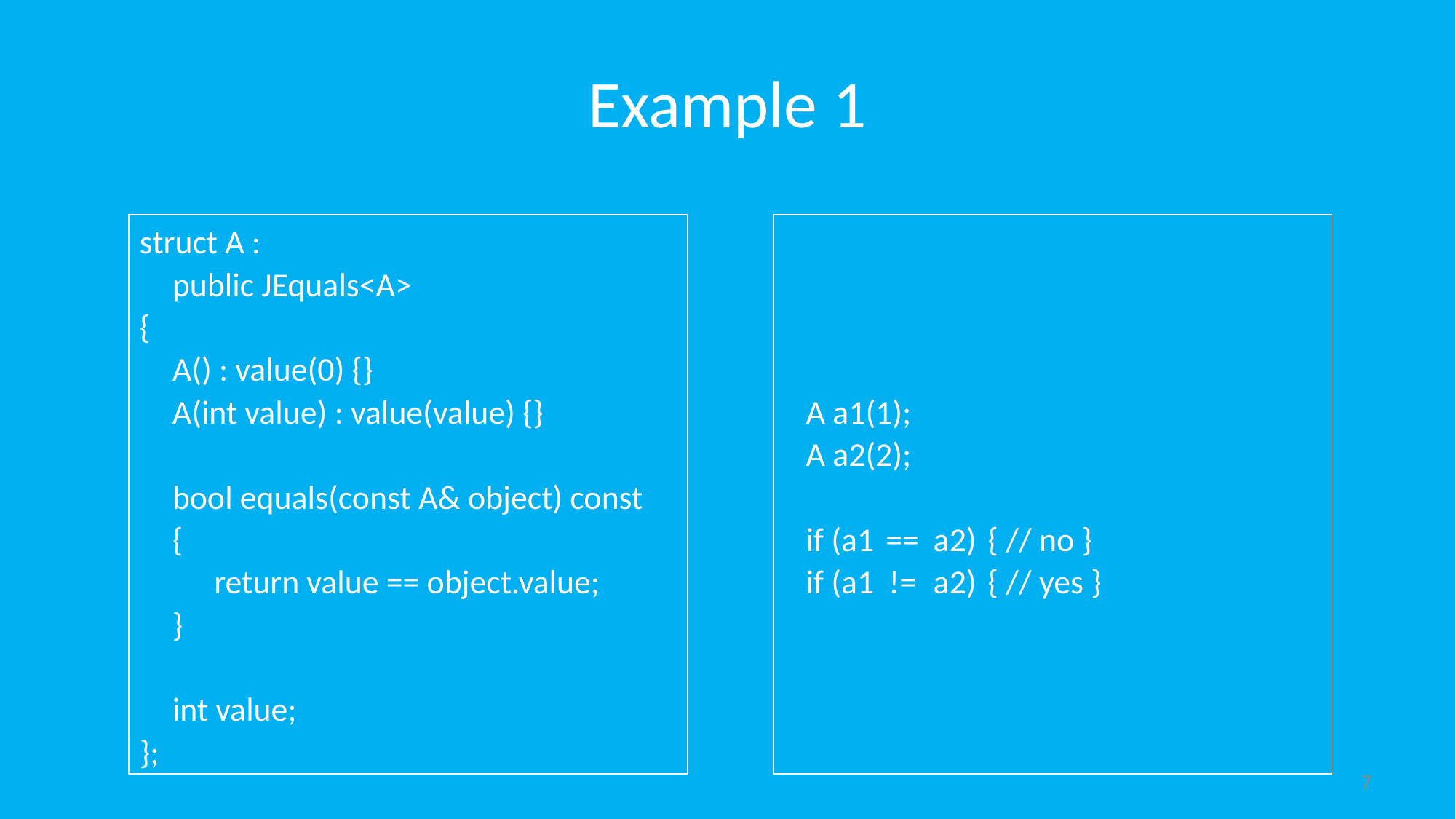

# Example 1
struct A :
	public JEquals<A>
{
	A() : value(0) {}
	A(int value) : value(value) {}
	bool equals(const A& object) const
	{
		return value == object.value;
	}
	int value;
};
	A a1(1);
	A a2(2);

	if (a1	==	a2)	{ // no }
	if (a1	!=	a2)	{ // yes }
7